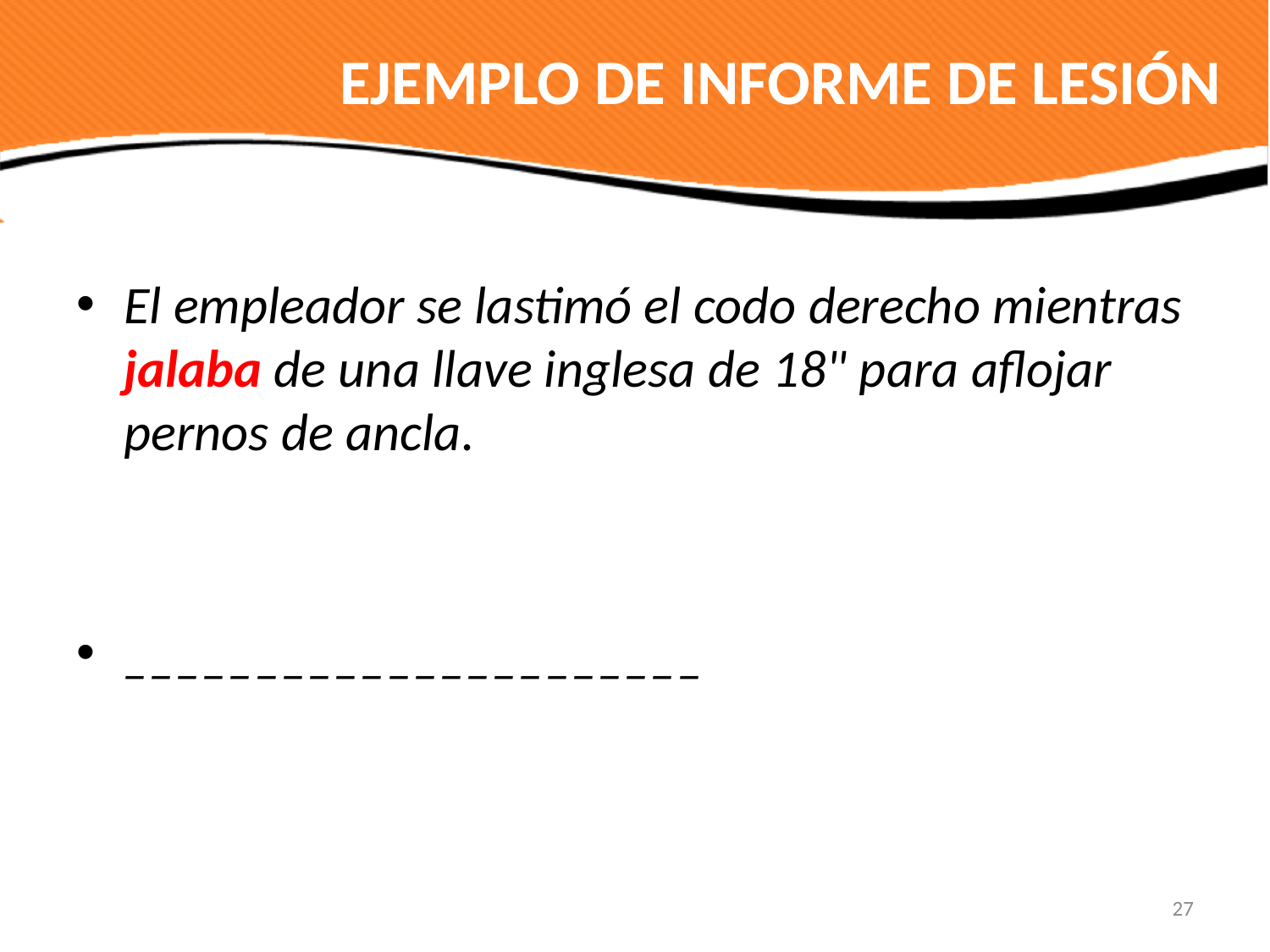

# EJEMPLO DE INFORME DE LESIÓN
El empleador se lastimó el codo derecho mientras jalaba de una llave inglesa de 18" para aflojar pernos de ancla.

______________________

27